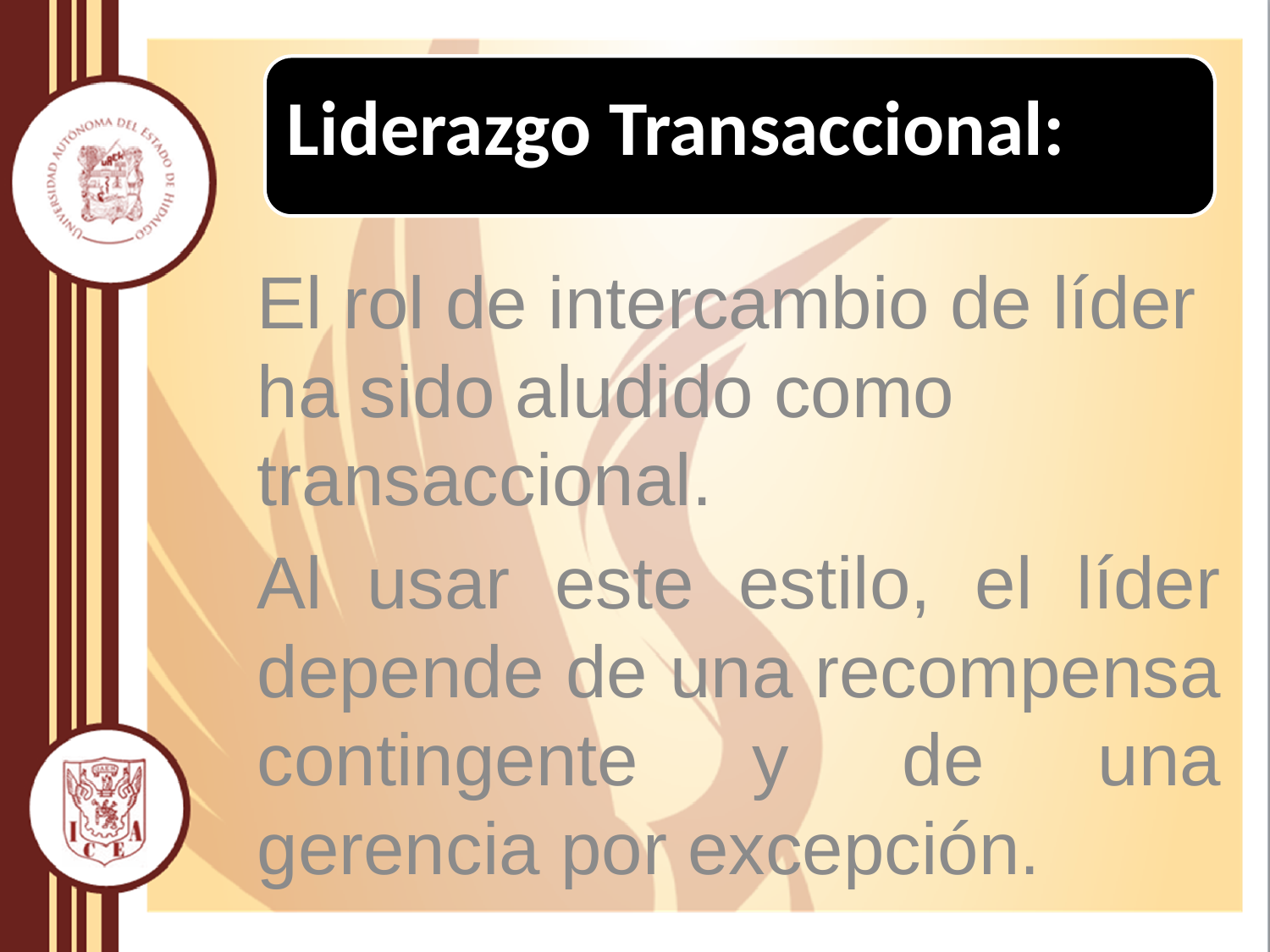

Liderazgo Transaccional:
El rol de intercambio de líder ha sido aludido como transaccional.
Al usar este estilo, el líder depende de una recompensa contingente y de una gerencia por excepción.